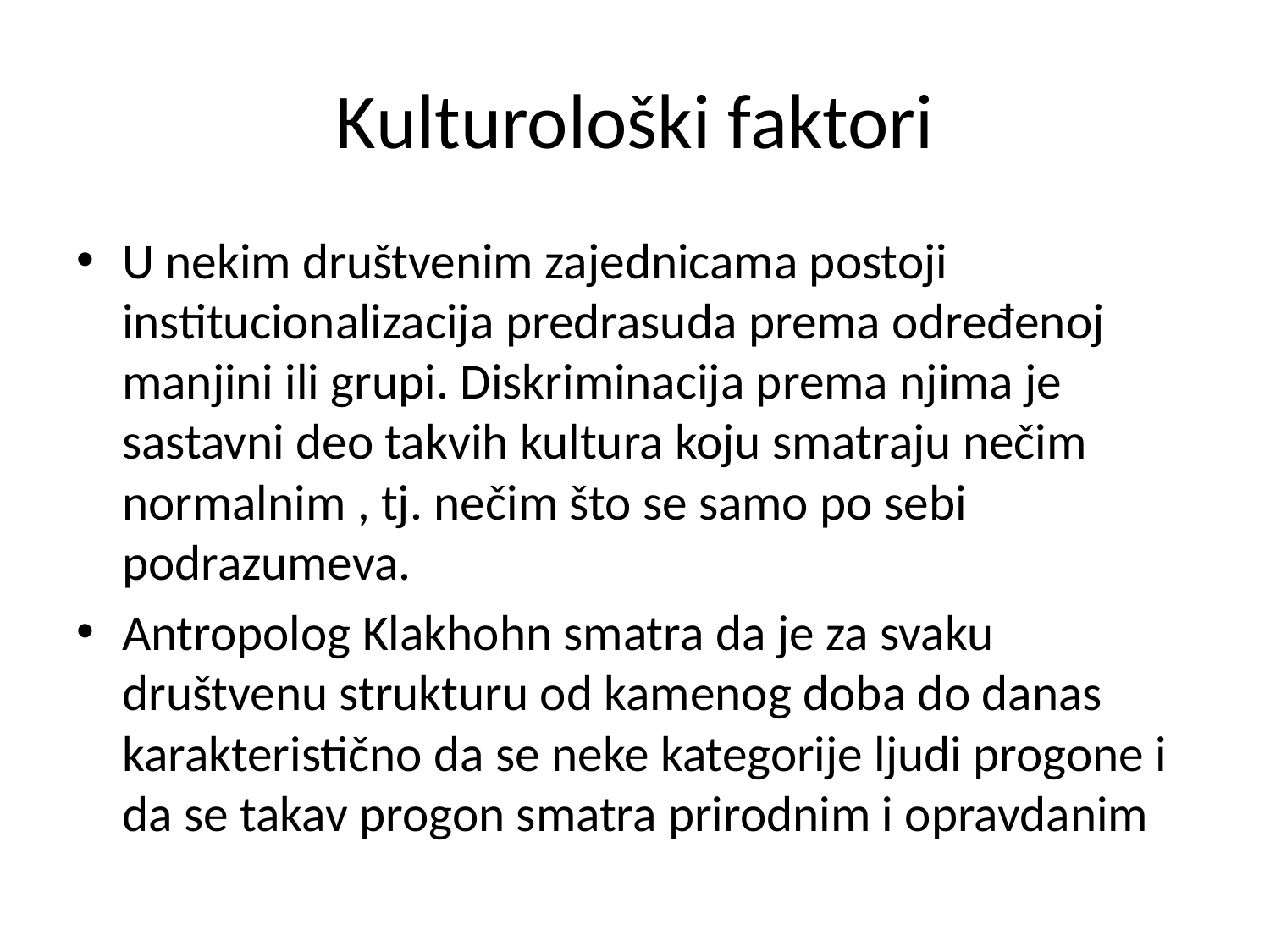

# Kulturološki faktori
U nekim društvenim zajednicama postoji institucionalizacija predrasuda prema određenoj manjini ili grupi. Diskriminacija prema njima je sastavni deo takvih kultura koju smatraju nečim normalnim , tj. nečim što se samo po sebi podrazumeva.
Antropolog Klakhohn smatra da je za svaku društvenu strukturu od kamenog doba do danas karakteristično da se neke kategorije ljudi progone i da se takav progon smatra prirodnim i opravdanim